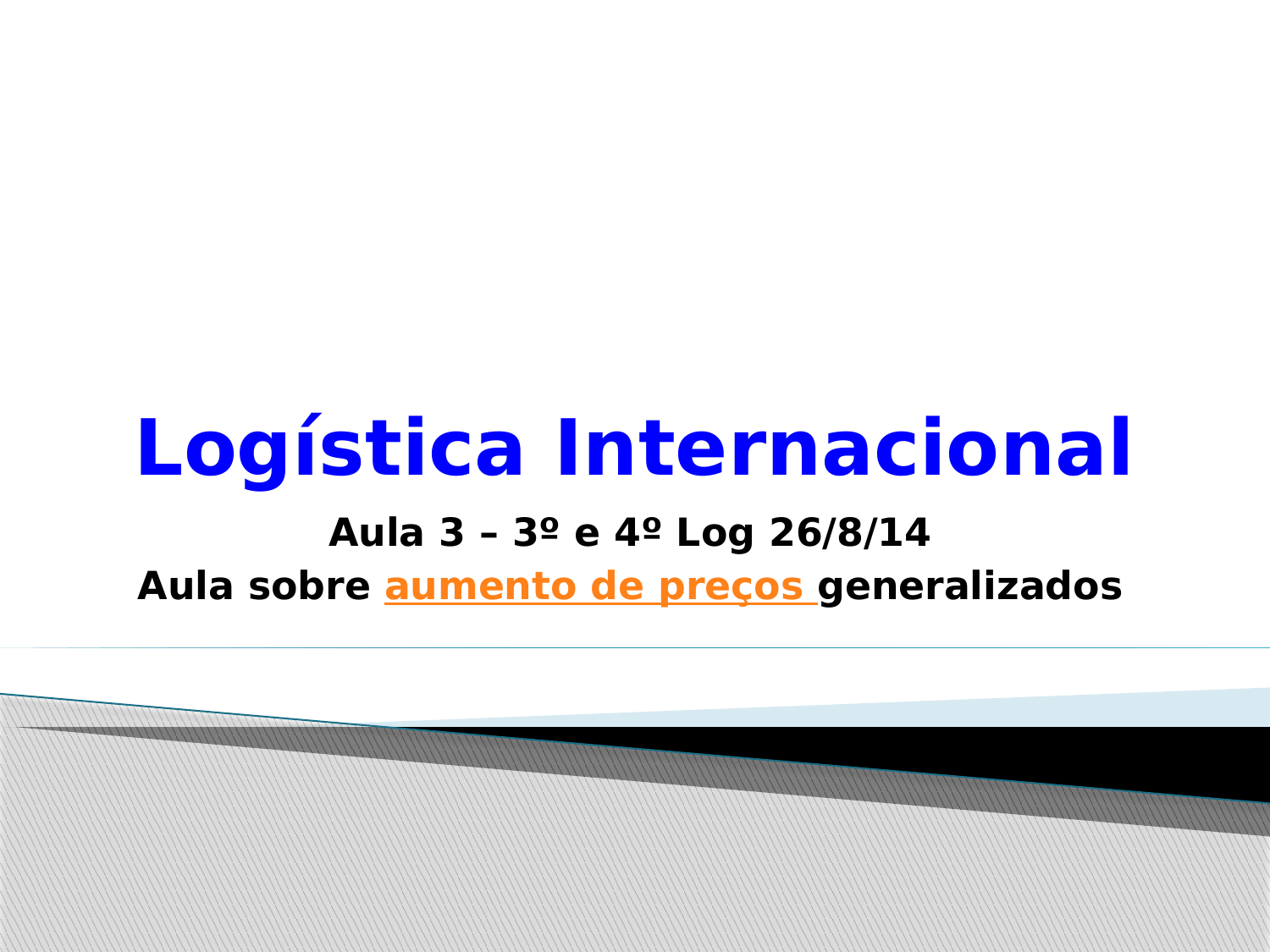

# Logística Internacional
Aula 3 – 3º e 4º Log 26/8/14
Aula sobre aumento de preços generalizados